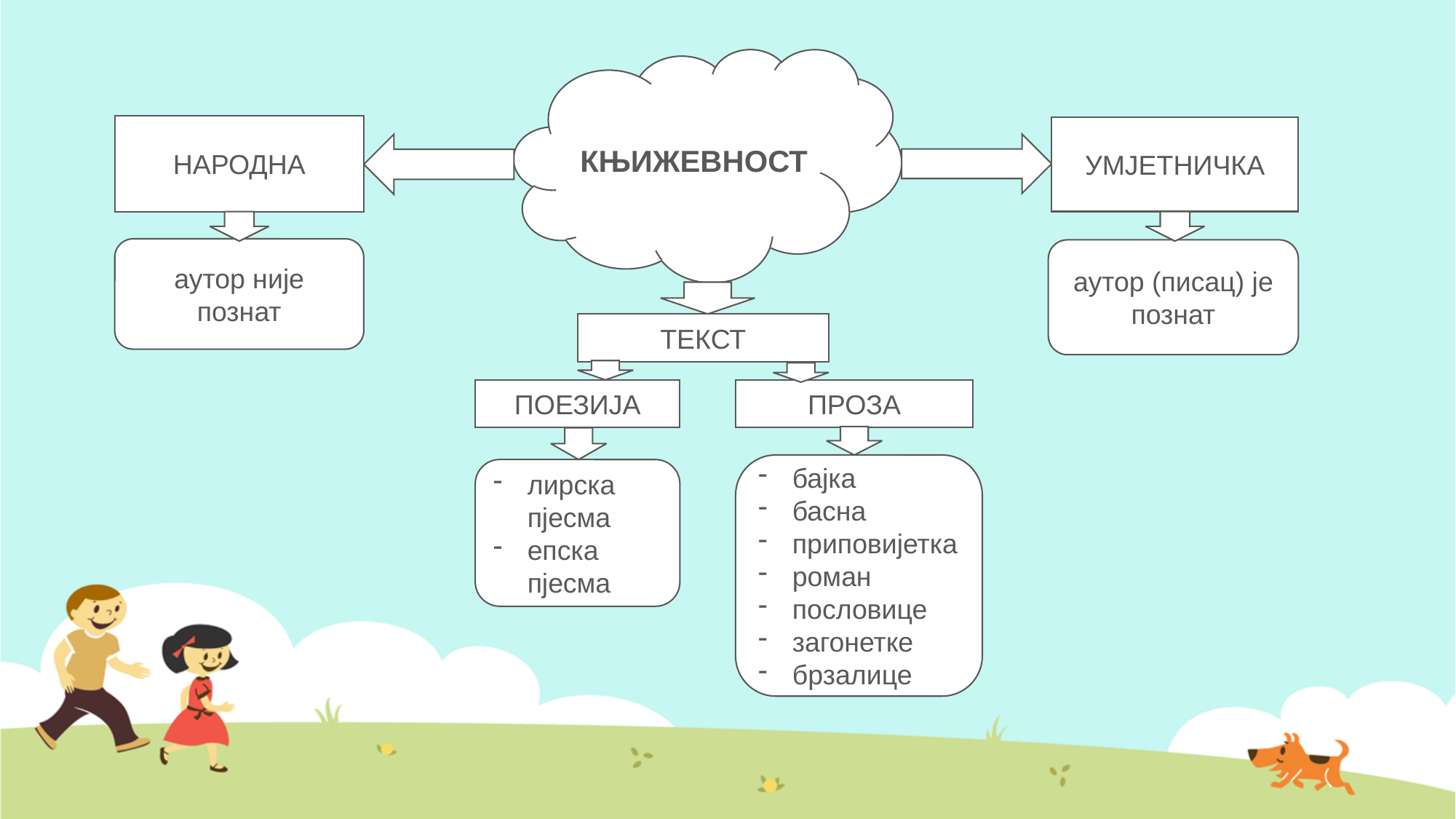

КЊИЖЕВНОСТ
НАРОДНА
УМЈЕТНИЧКА

аутор није познат
аутор (писац) је познат

ТЕКСТ

ПОЕЗИЈА
ПРОЗА

бајка
басна
приповијетка
роман
пословице
загонетке
брзалице
лирска пјесма
епска пјесма